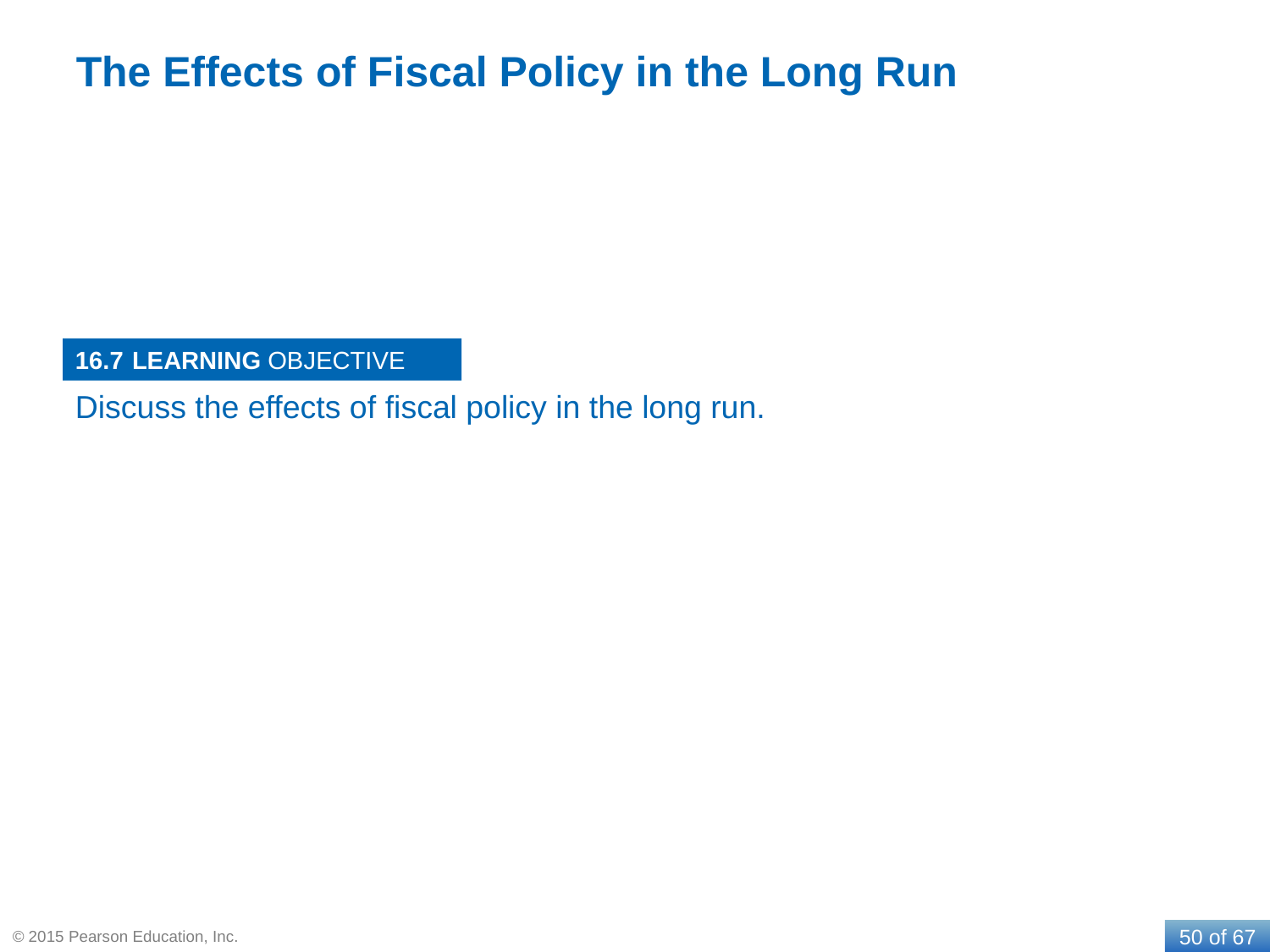

# The Effects of Fiscal Policy in the Long Run
16.7
Discuss the effects of fiscal policy in the long run.